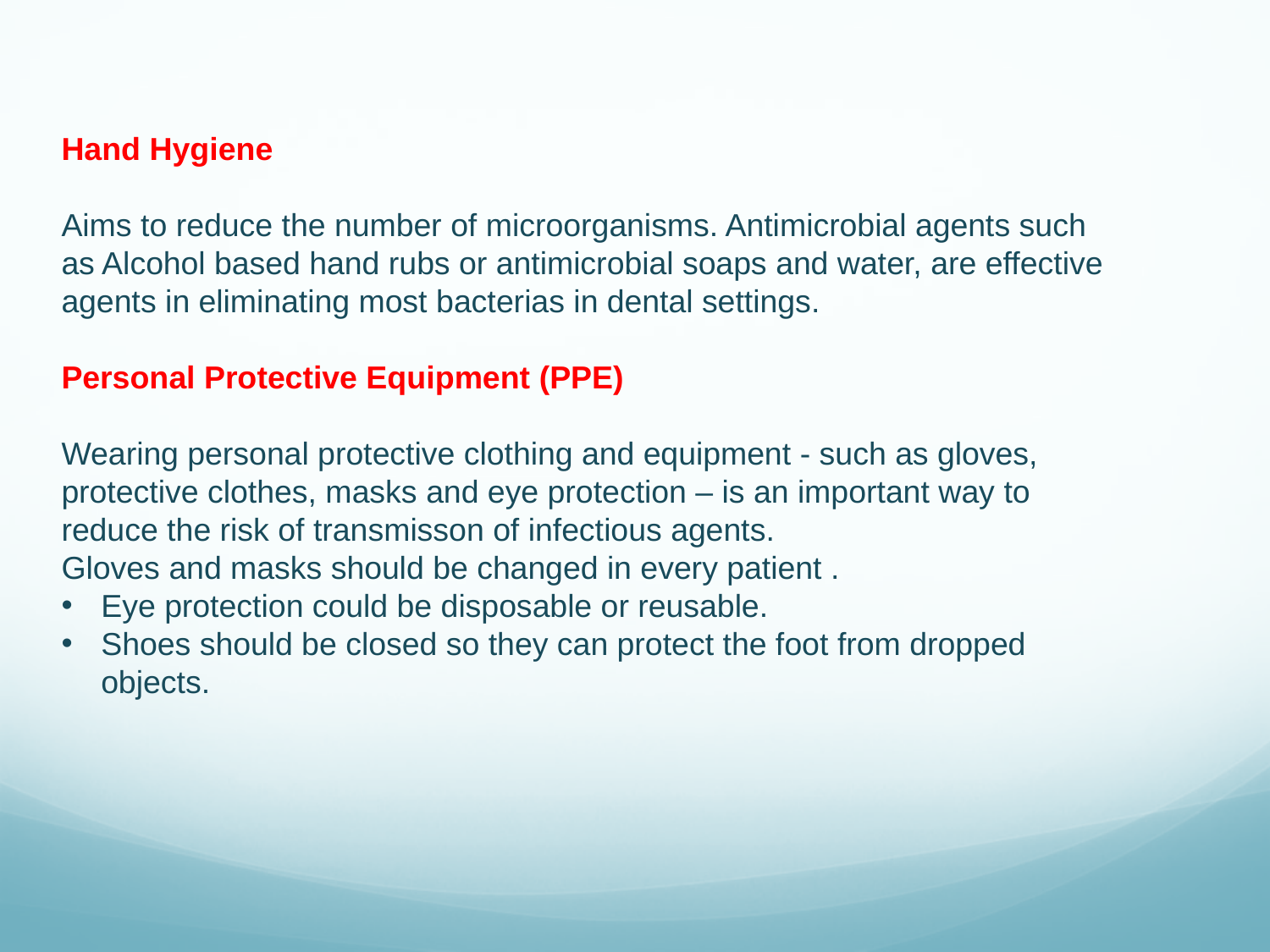

Hand Hygiene

Aims to reduce the number of microorganisms. Antimicrobial agents such as Alcohol based hand rubs or antimicrobial soaps and water, are effective agents in eliminating most bacterias in dental settings.

Personal Protective Equipment (PPE)

Wearing personal protective clothing and equipment - such as gloves, protective clothes, masks and eye protection – is an important way to reduce the risk of transmisson of infectious agents.
Gloves and masks should be changed in every patient .
Eye protection could be disposable or reusable.
Shoes should be closed so they can protect the foot from dropped objects.